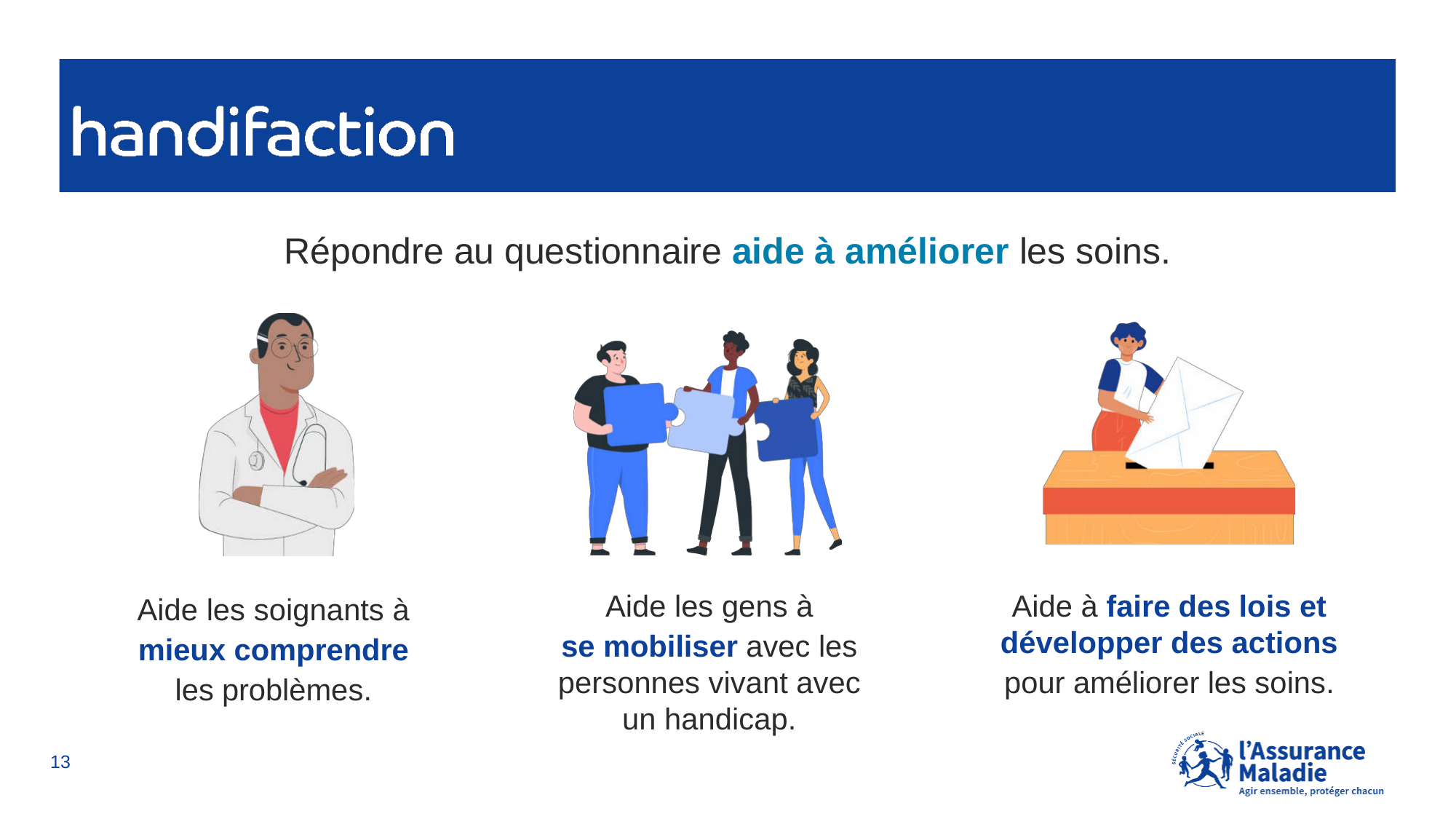

Répondre au questionnaire aide à améliorer les soins.

Aide les soignants à mieux comprendre les problèmes.
Aide les gens à
se mobiliser avec les personnes vivant avec un handicap.
Aide à faire des lois et développer des actions
pour améliorer les soins.
13